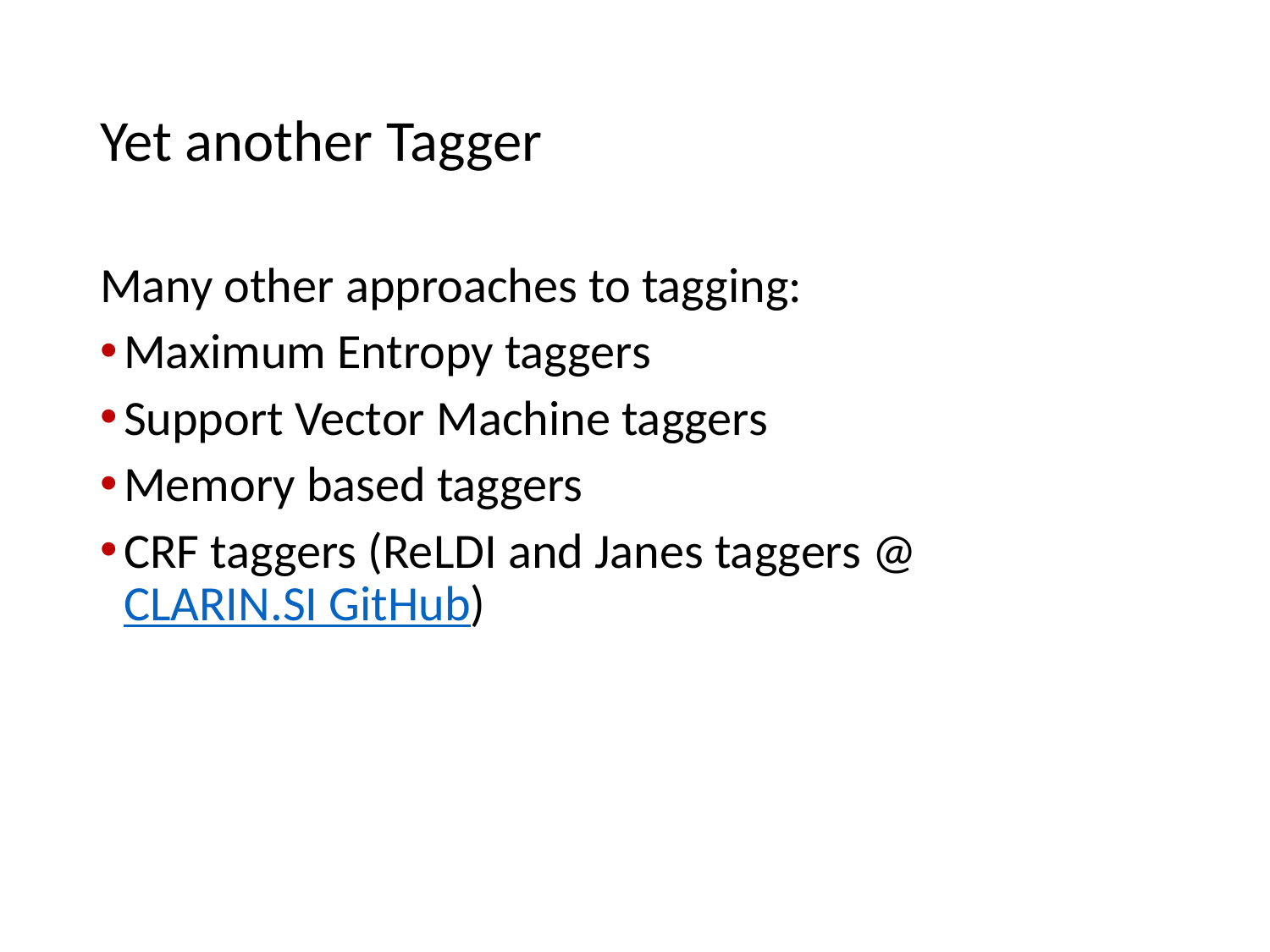

# Yet another Tagger
Many other approaches to tagging:
Maximum Entropy taggers
Support Vector Machine taggers
Memory based taggers
CRF taggers (ReLDI and Janes taggers @ CLARIN.SI GitHub)